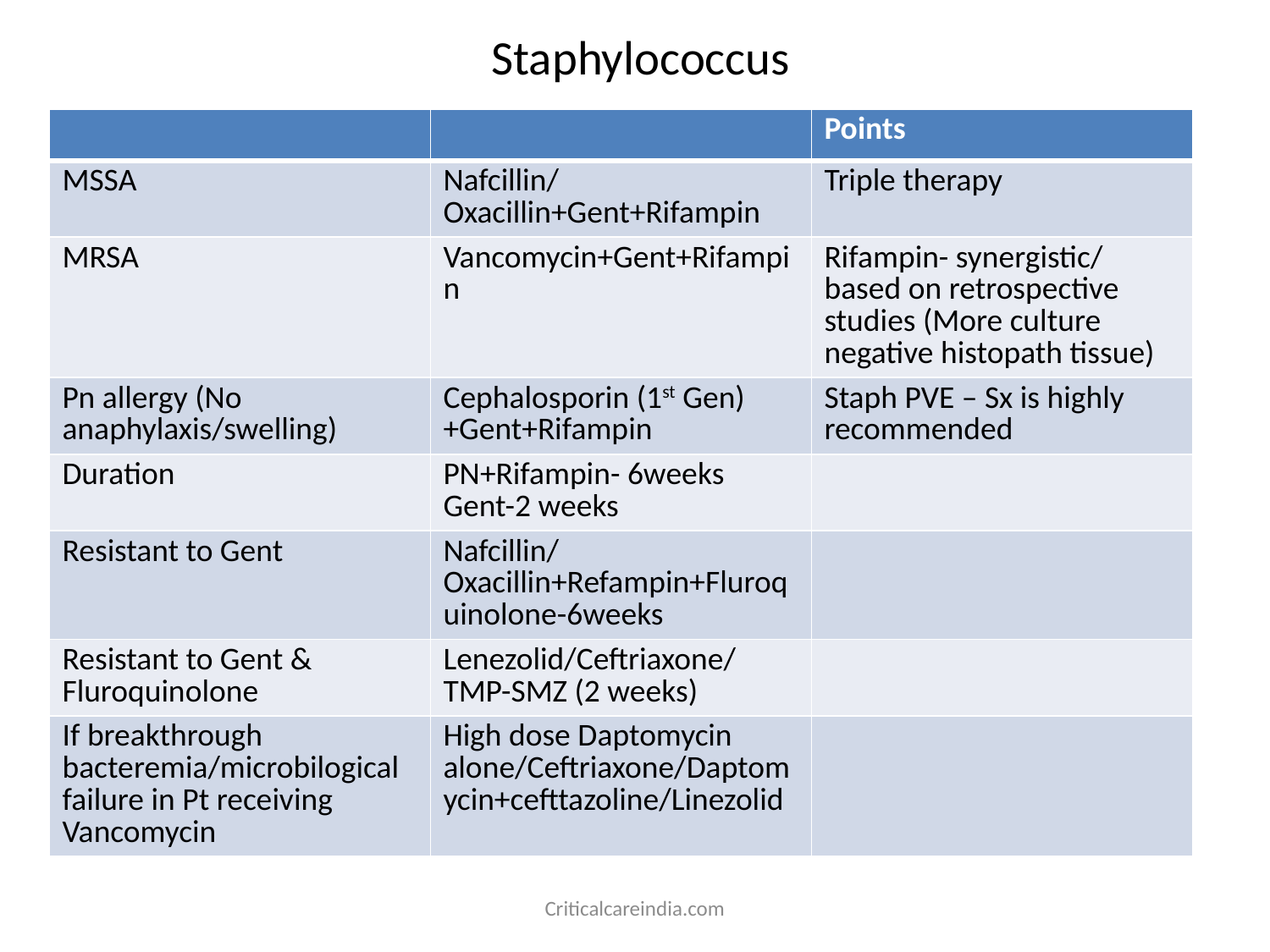

# Staphylococcus
|  |  | Points |
| --- | --- | --- |
| MSSA | Nafcillin/Oxacillin+Gent+Rifampin | Triple therapy |
| MRSA | Vancomycin+Gent+Rifampin | Rifampin- synergistic/ based on retrospective studies (More culture negative histopath tissue) |
| Pn allergy (No anaphylaxis/swelling) | Cephalosporin (1st Gen)+Gent+Rifampin | Staph PVE – Sx is highly recommended |
| Duration | PN+Rifampin- 6weeks Gent-2 weeks |  |
| Resistant to Gent | Nafcillin/Oxacillin+Refampin+Fluroquinolone-6weeks |  |
| Resistant to Gent & Fluroquinolone | Lenezolid/Ceftriaxone/TMP-SMZ (2 weeks) |  |
| If breakthrough bacteremia/microbilogical failure in Pt receiving Vancomycin | High dose Daptomycin alone/Ceftriaxone/Daptomycin+cefttazoline/Linezolid |  |
Criticalcareindia.com